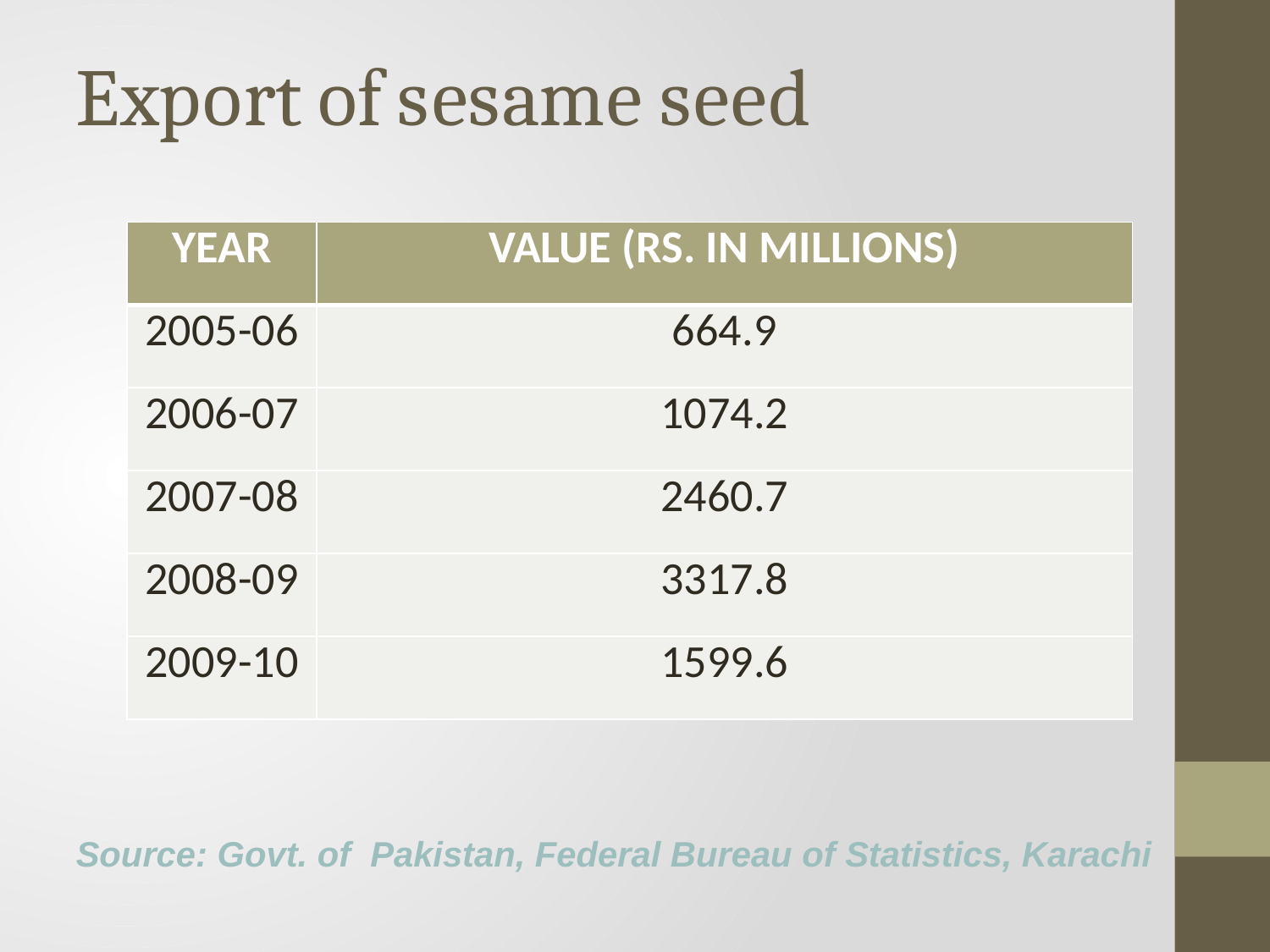

Export of sesame seed
| YEAR | VALUE (RS. IN MILLIONS) |
| --- | --- |
| 2005-06 | 664.9 |
| 2006-07 | 1074.2 |
| 2007-08 | 2460.7 |
| 2008-09 | 3317.8 |
| 2009-10 | 1599.6 |
Source: Govt. of  Pakistan, Federal Bureau of Statistics, Karachi